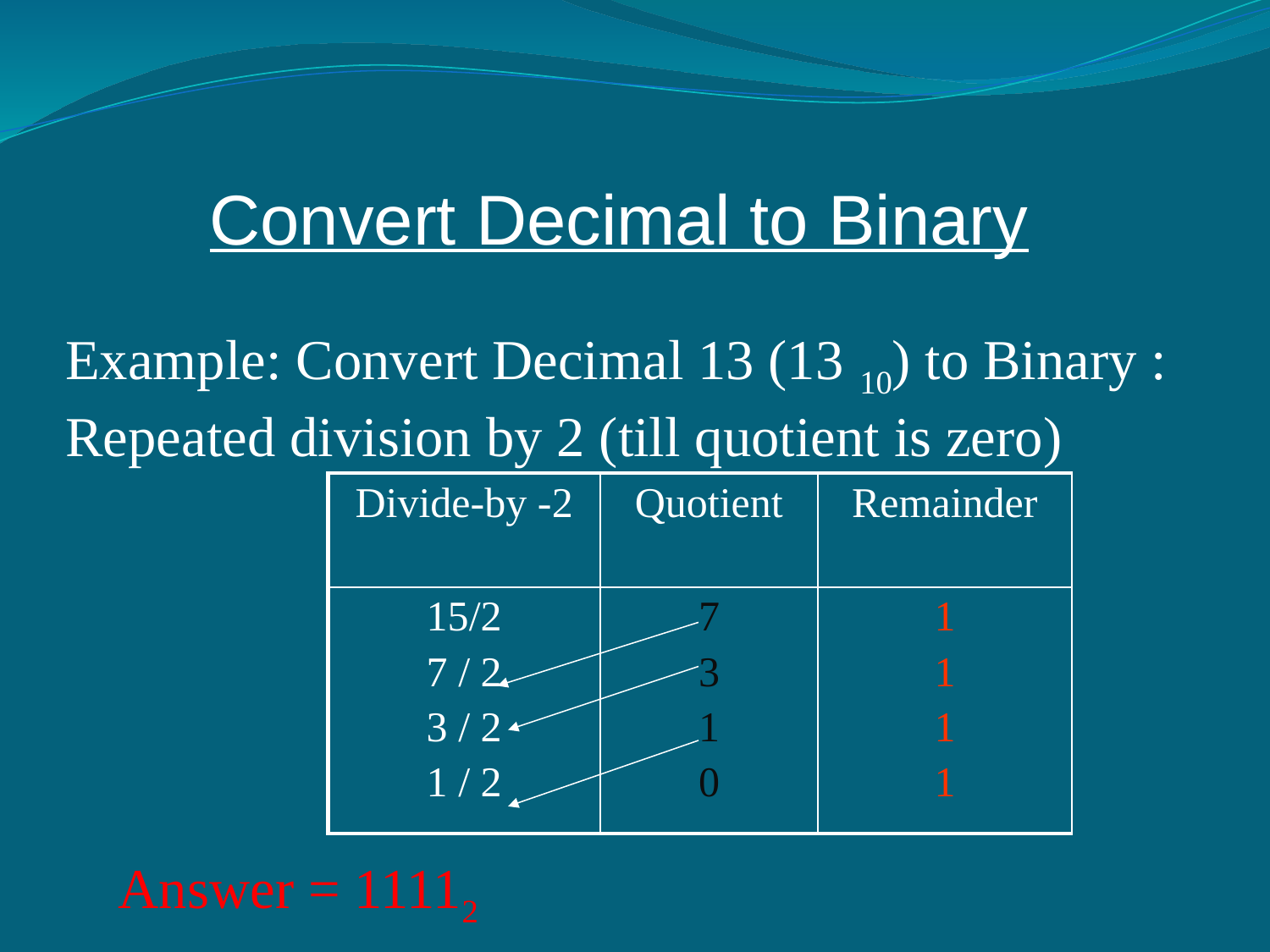

Convert Decimal to Binary
Example: Convert Decimal 13 (13 10) to Binary :
Repeated division by 2 (till quotient is zero)

| Divide-by -2 | Quotient | Remainder |
| --- | --- | --- |
| 15/2 7 / 2 3 / 2 1 / 2 | 7 3 1 0 | 1 1 1 1 |

Answer = 11112